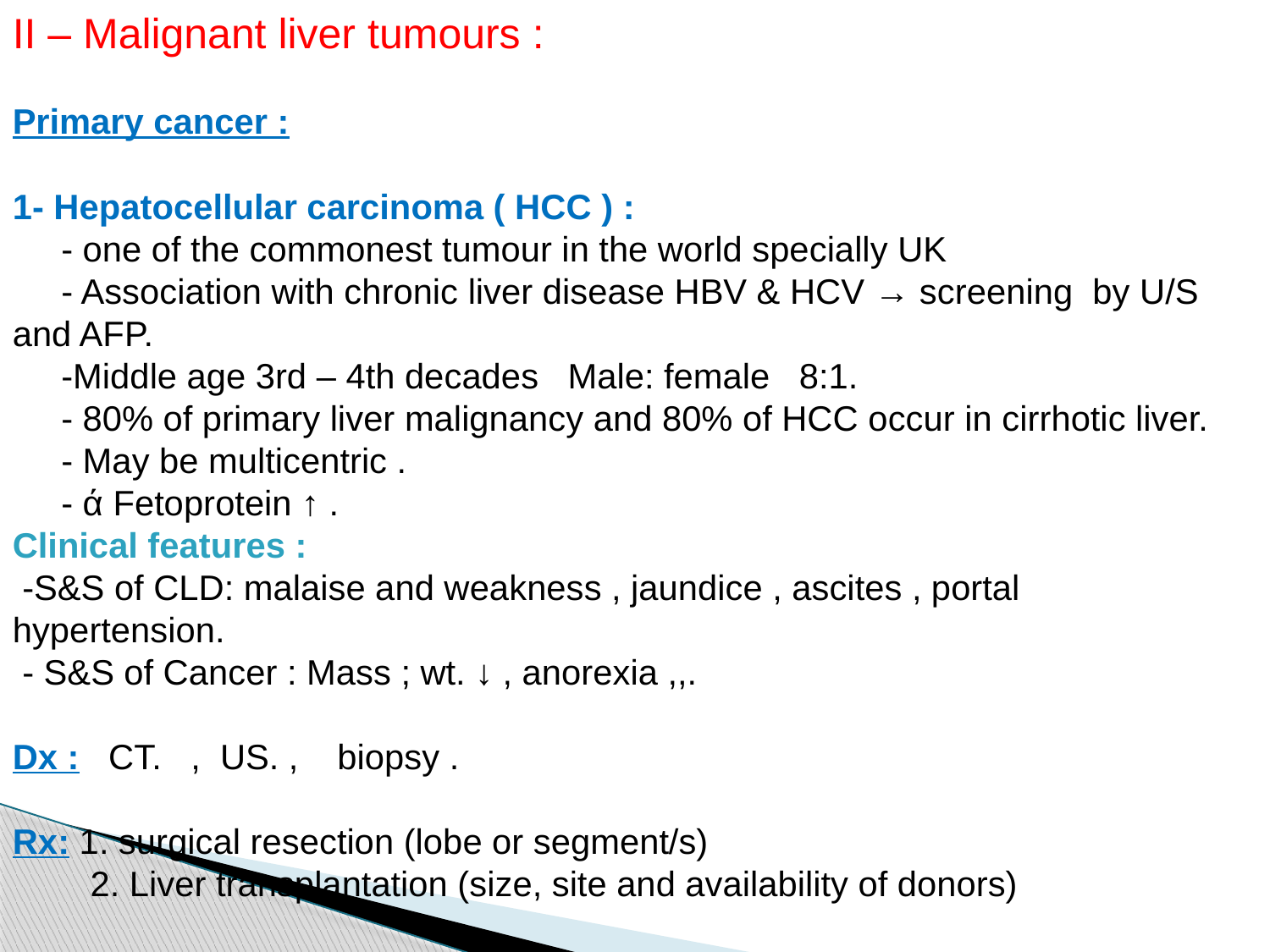

II – Malignant liver tumours :

Primary cancer :

1- Hepatocellular carcinoma ( HCC ) :
     - one of the commonest tumour in the world specially UK
     - Association with chronic liver disease HBV & HCV → screening  by U/S and AFP.
     -Middle age 3rd – 4th decades   Male: female   8:1.
     - 80% of primary liver malignancy and 80% of HCC occur in cirrhotic liver.
     - May be multicentric .
     - ά Fetoprotein ↑ .
Clinical features :
 -S&S of CLD: malaise and weakness , jaundice , ascites , portal   hypertension.
 - S&S of Cancer : Mass ; wt. ↓ , anorexia ,,.

Dx :   CT.   ,  US. ,    biopsy .

Rx: 1. surgical resection (lobe or segment/s)
        2. Liver transplantation (size, site and availability of donors)